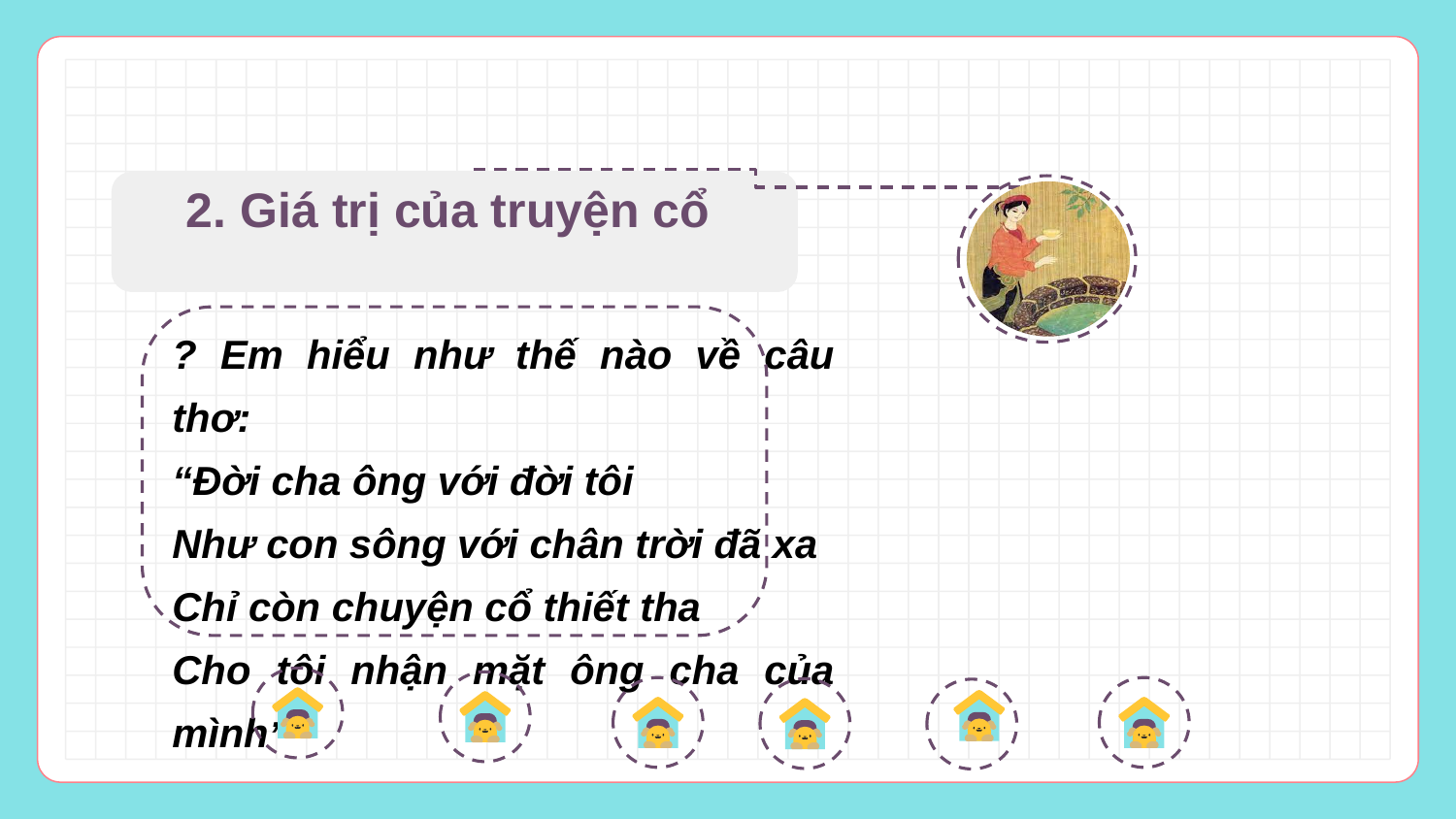

2. Giá trị của truyện cổ

? Em hiểu như thế nào về câu thơ:
“Đời cha ông với đời tôi
Như con sông với chân trời đã xa
Chỉ còn chuyện cổ thiết tha
Cho tôi nhận mặt ông cha của mình”